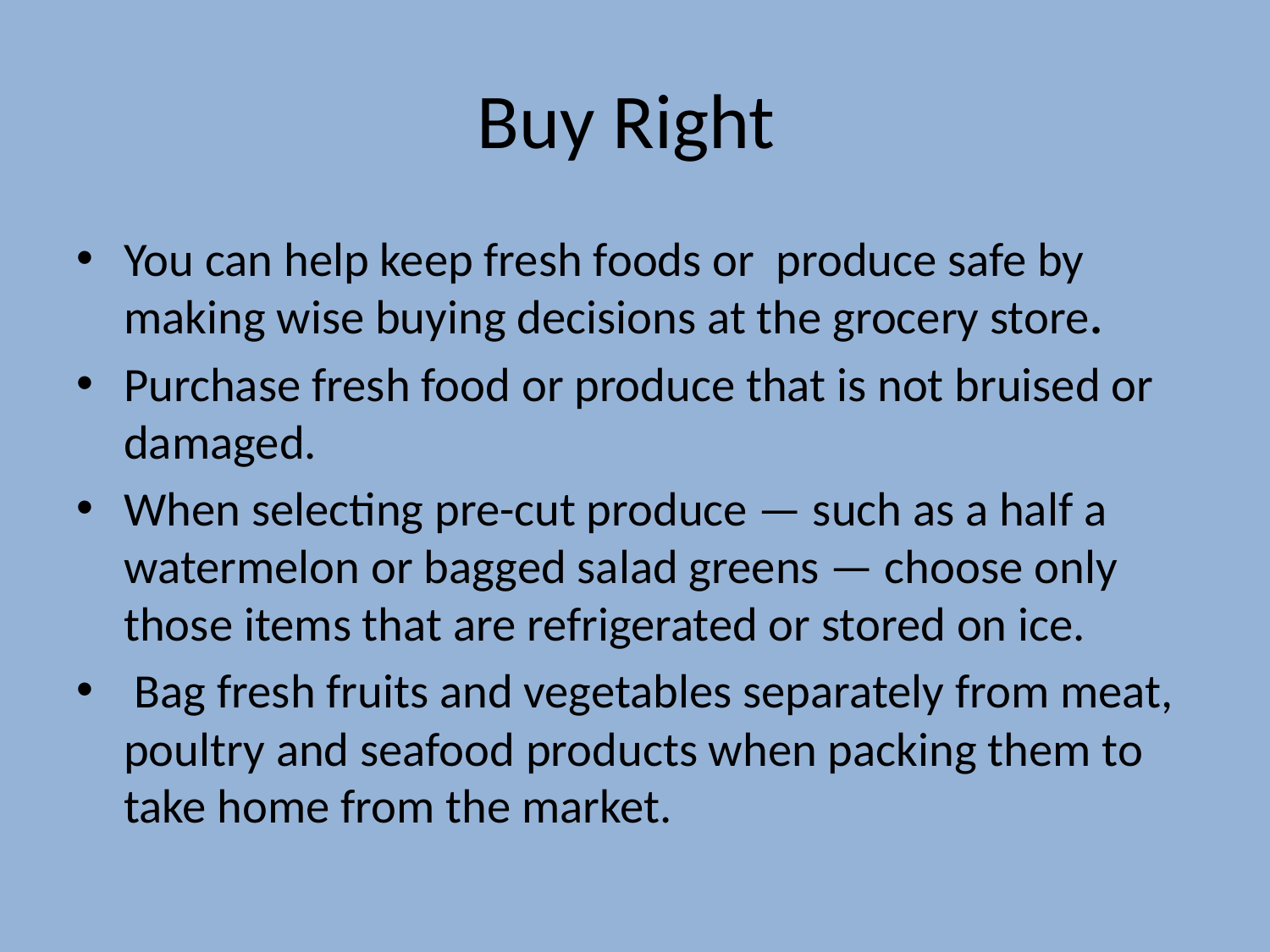

# Buy Right
You can help keep fresh foods or  produce safe by making wise buying decisions at the grocery store.
Purchase fresh food or produce that is not bruised or damaged.
When selecting pre-cut produce — such as a half a watermelon or bagged salad greens — choose only those items that are refrigerated or stored on ice.
 Bag fresh fruits and vegetables separately from meat, poultry and seafood products when packing them to take home from the market.